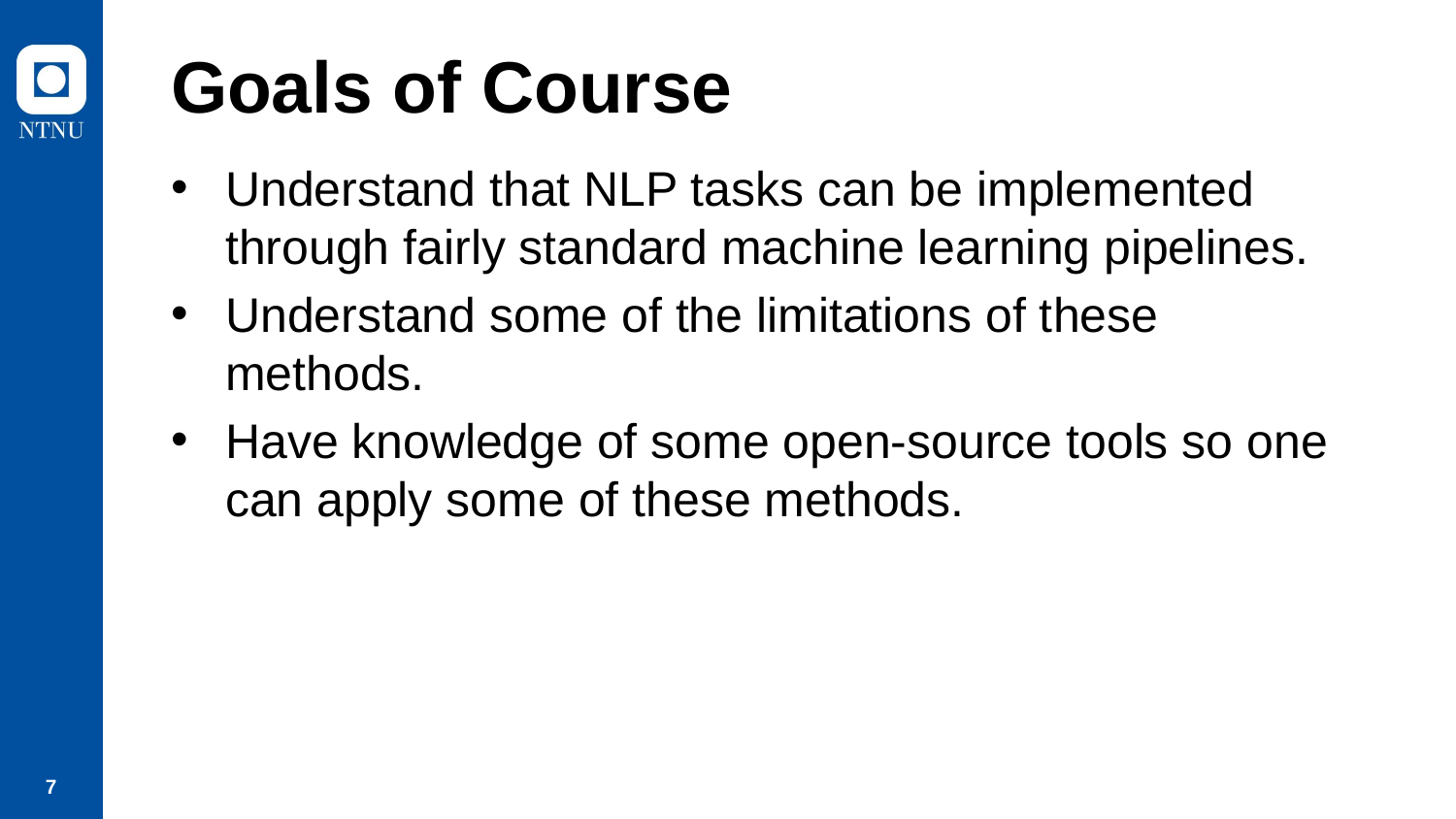

# Goals of Course
Understand that NLP tasks can be implemented through fairly standard machine learning pipelines.
Understand some of the limitations of these methods.
Have knowledge of some open-source tools so one can apply some of these methods.